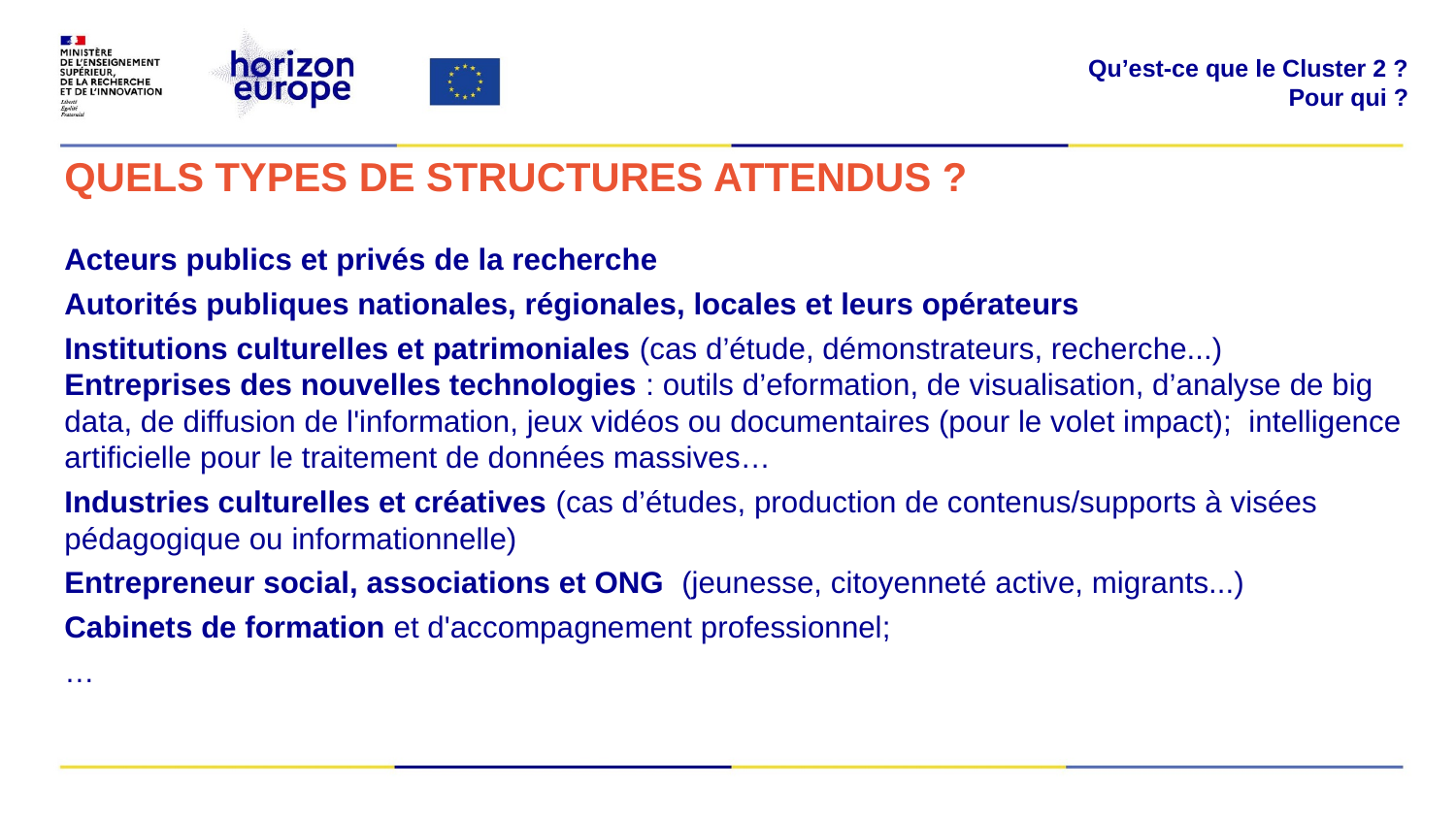

Qu’est-ce que le Cluster 2 ?
Pour qui ?
QUELS TYPES DE STRUCTURES ATTENDUS ?

Acteurs publics et privés de la recherche
Autorités publiques nationales, régionales, locales et leurs opérateurs
Institutions culturelles et patrimoniales (cas d’étude, démonstrateurs, recherche...)
Entreprises des nouvelles technologies : outils d’eformation, de visualisation, d’analyse de big data, de diffusion de l'information, jeux vidéos ou documentaires (pour le volet impact);  intelligence artificielle pour le traitement de données massives…
Industries culturelles et créatives (cas d’études, production de contenus/supports à visées pédagogique ou informationnelle)
Entrepreneur social, associations et ONG  (jeunesse, citoyenneté active, migrants...)
Cabinets de formation et d'accompagnement professionnel;
…